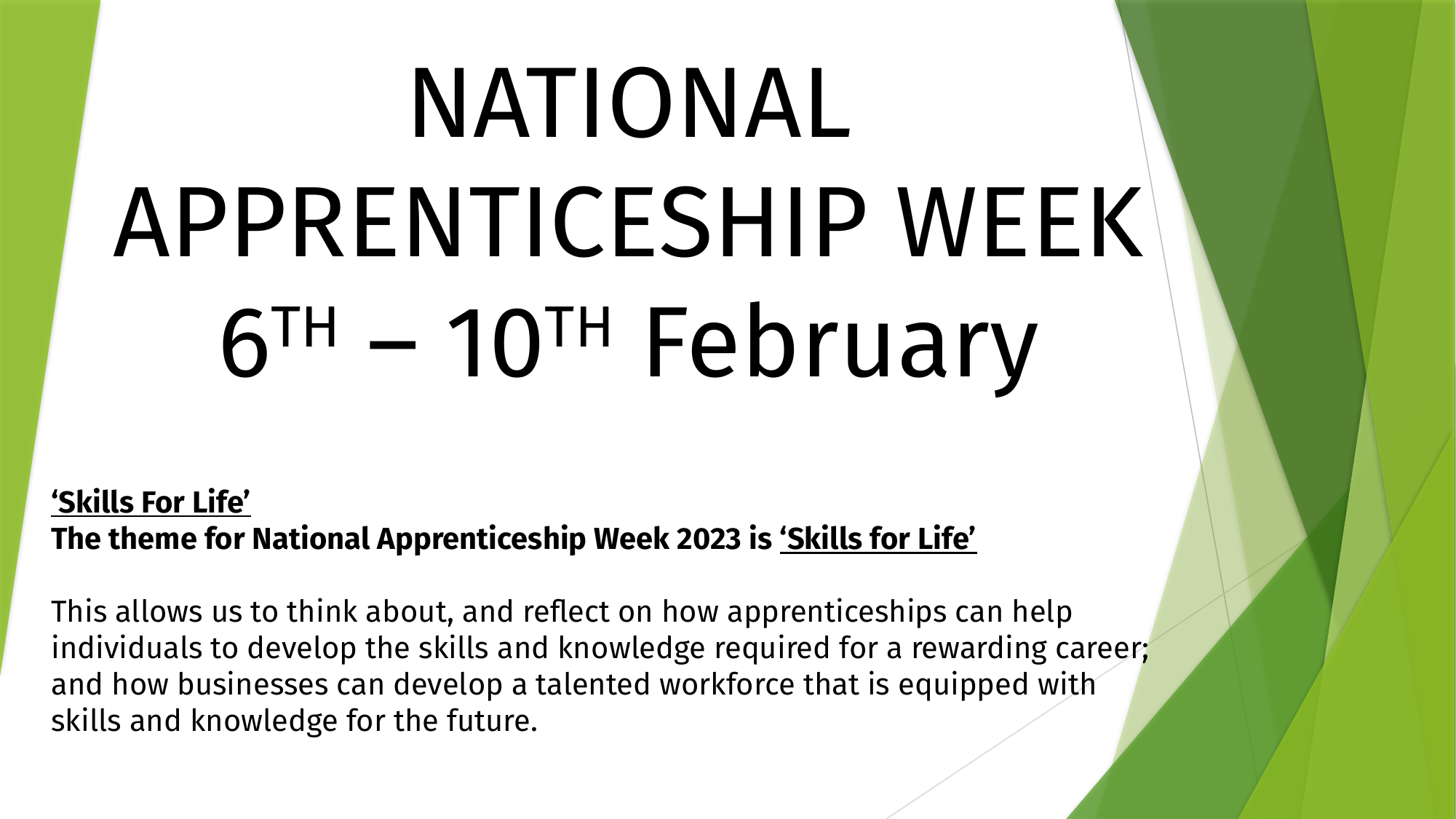

# NATIONAL APPRENTICESHIP WEEK 6TH – 10TH February
‘Skills For Life’
The theme for National Apprenticeship Week 2023 is ‘Skills for Life’

This allows us to think about, and reflect on how apprenticeships can help individuals to develop the skills and knowledge required for a rewarding career; and how businesses can develop a talented workforce that is equipped with skills and knowledge for the future.